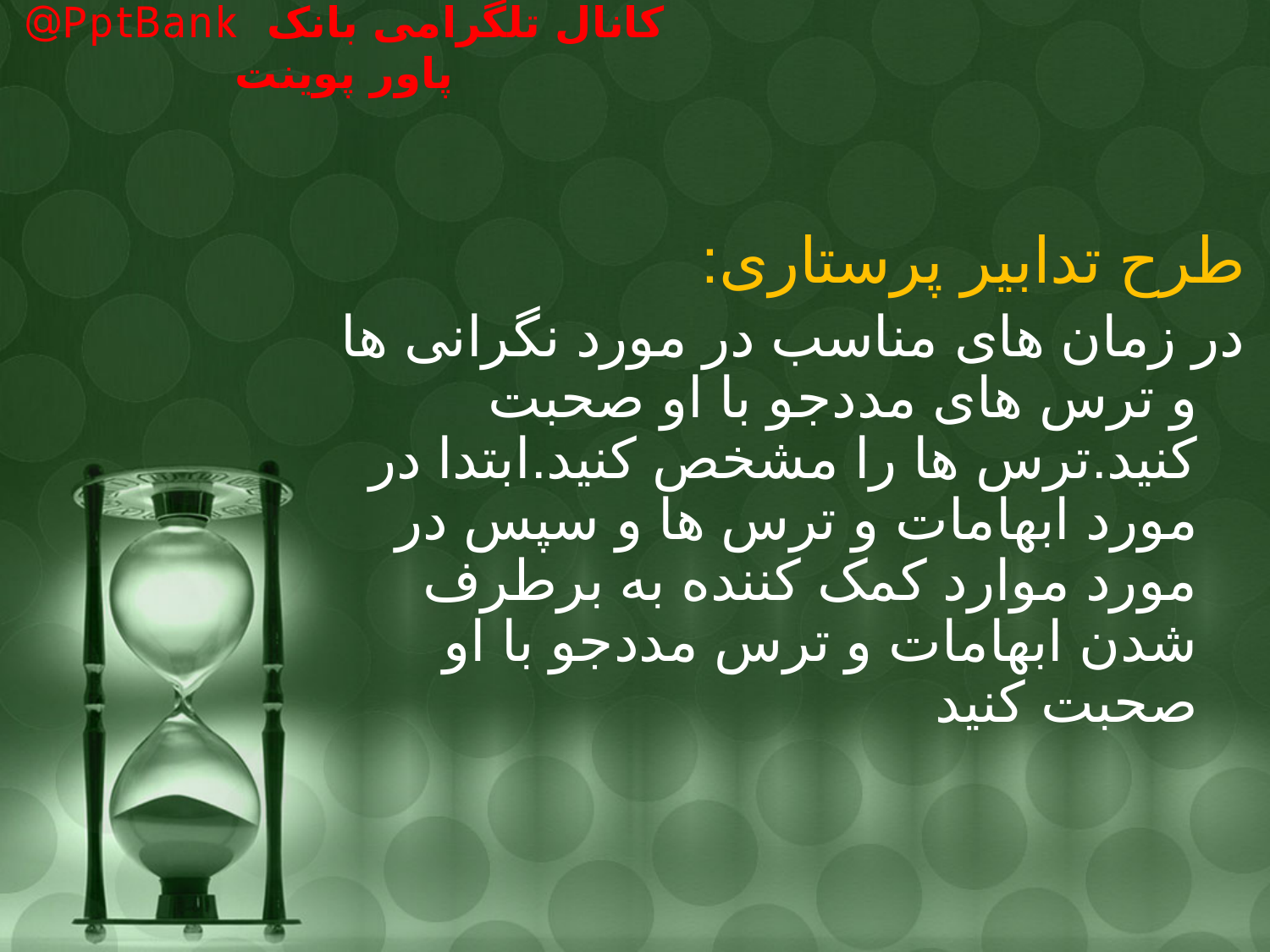

#
طرح تدابیر پرستاری:
در زمان های مناسب در مورد نگرانی ها و ترس های مددجو با او صحبت کنید.ترس ها را مشخص کنید.ابتدا در مورد ابهامات و ترس ها و سپس در مورد موارد کمک کننده به برطرف شدن ابهامات و ترس مددجو با او صحبت کنید